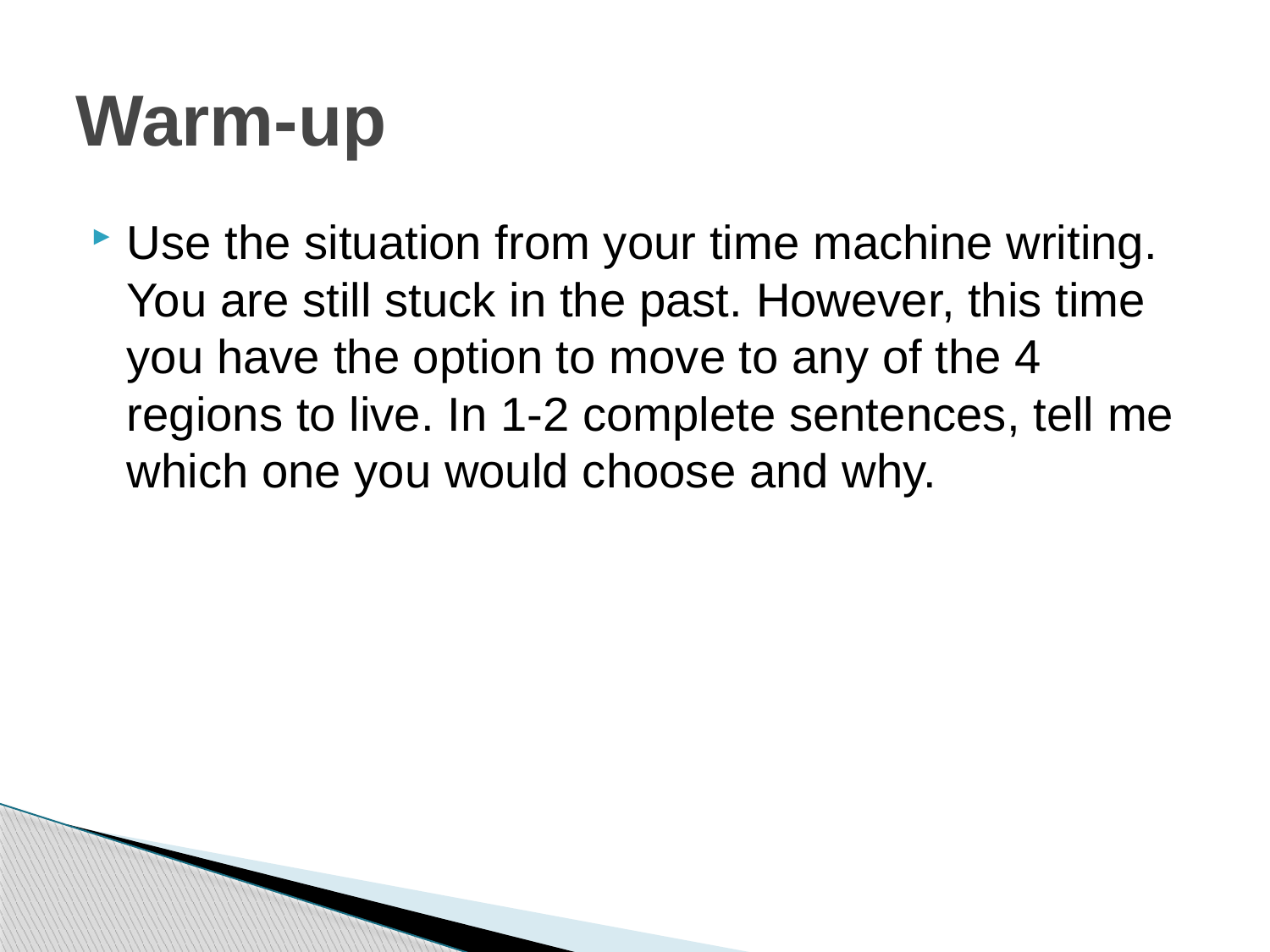

# Warm-up
Use the situation from your time machine writing. You are still stuck in the past. However, this time you have the option to move to any of the 4 regions to live. In 1-2 complete sentences, tell me which one you would choose and why.